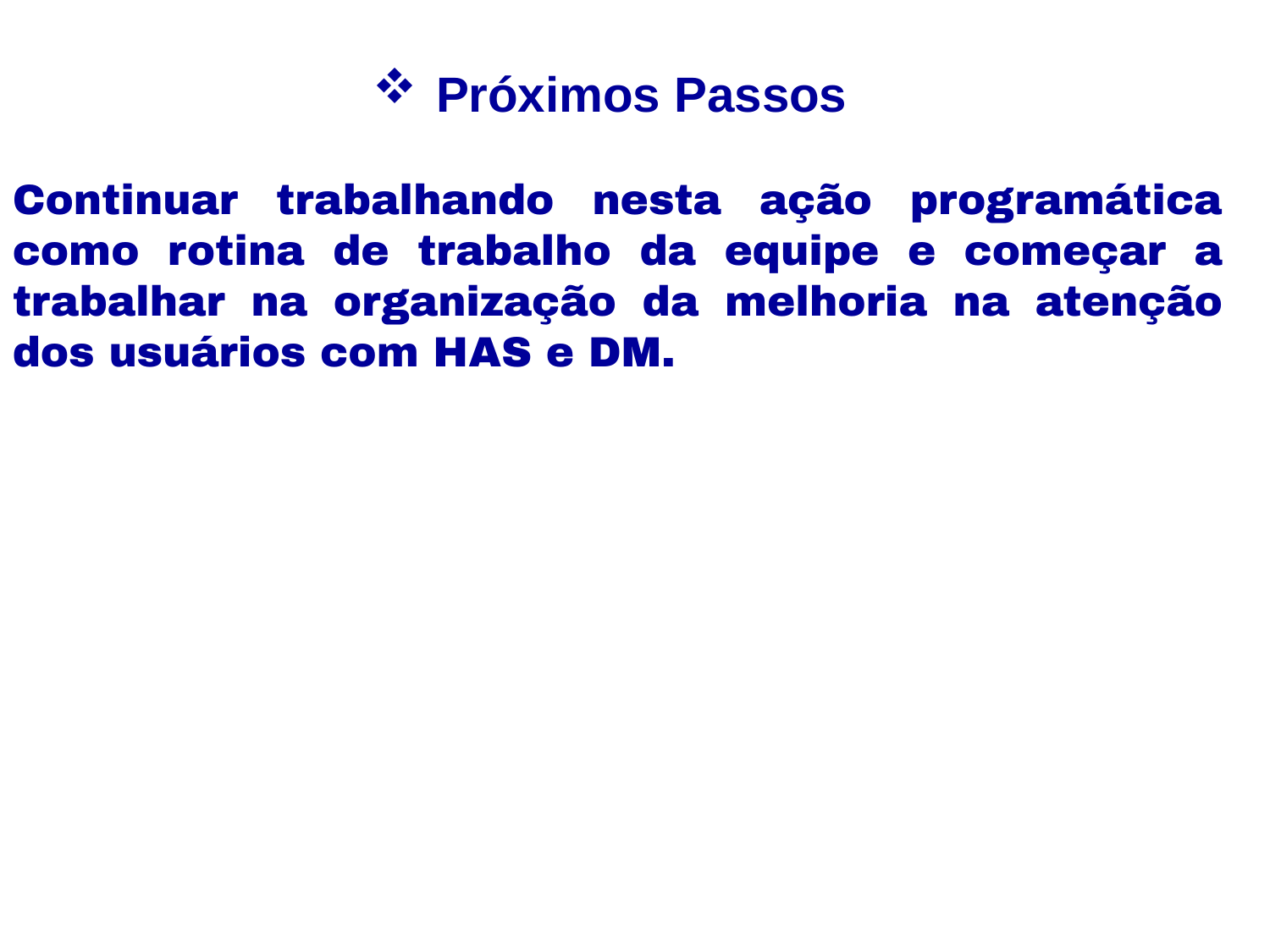

Próximos Passos
Continuar trabalhando nesta ação programática como rotina de trabalho da equipe e começar a trabalhar na organização da melhoria na atenção dos usuários com HAS e DM.